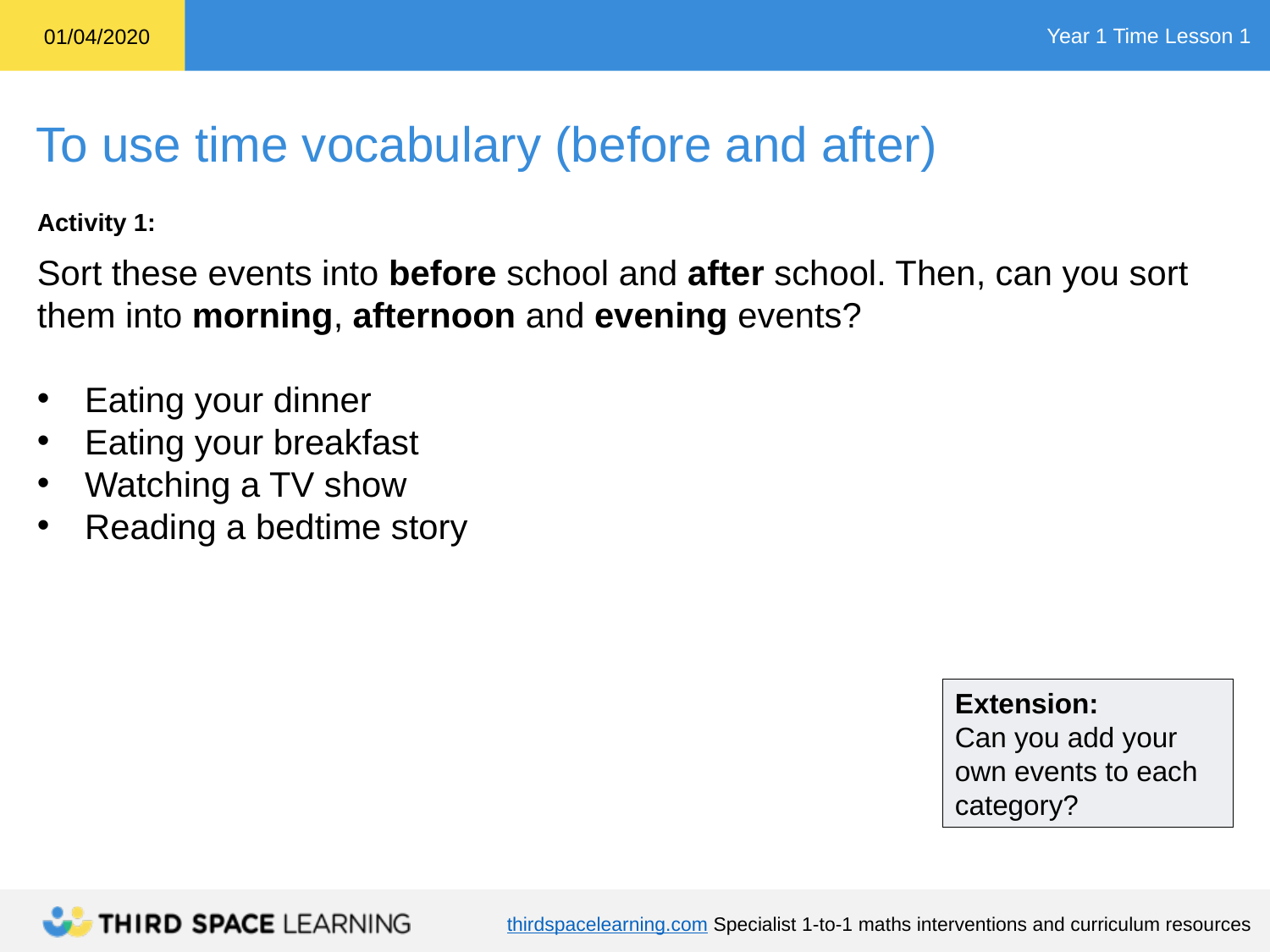

Activity 1:
Sort these events into before school and after school. Then, can you sort them into morning, afternoon and evening events?

Eating your dinner
Eating your breakfast
Watching a TV show
Reading a bedtime story
Extension:
Can you add your own events to each category?